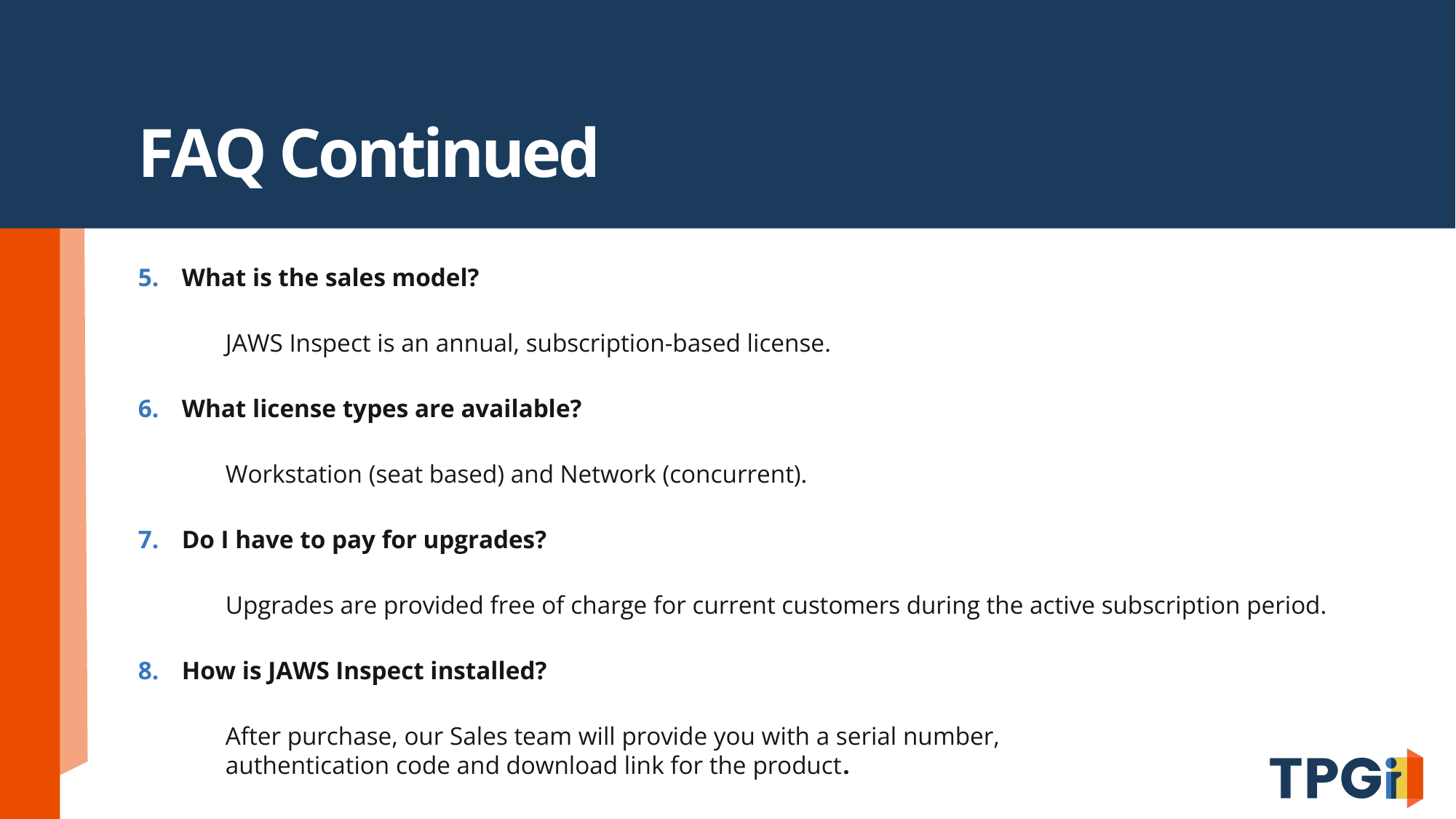

# FAQ Continued
What is the sales model?
JAWS Inspect is an annual, subscription-based license.
What license types are available?
Workstation (seat based) and Network (concurrent).
Do I have to pay for upgrades?
Upgrades are provided free of charge for current customers during the active subscription period.
How is JAWS Inspect installed?
After purchase, our Sales team will provide you with a serial number,
authentication code and download link for the product.